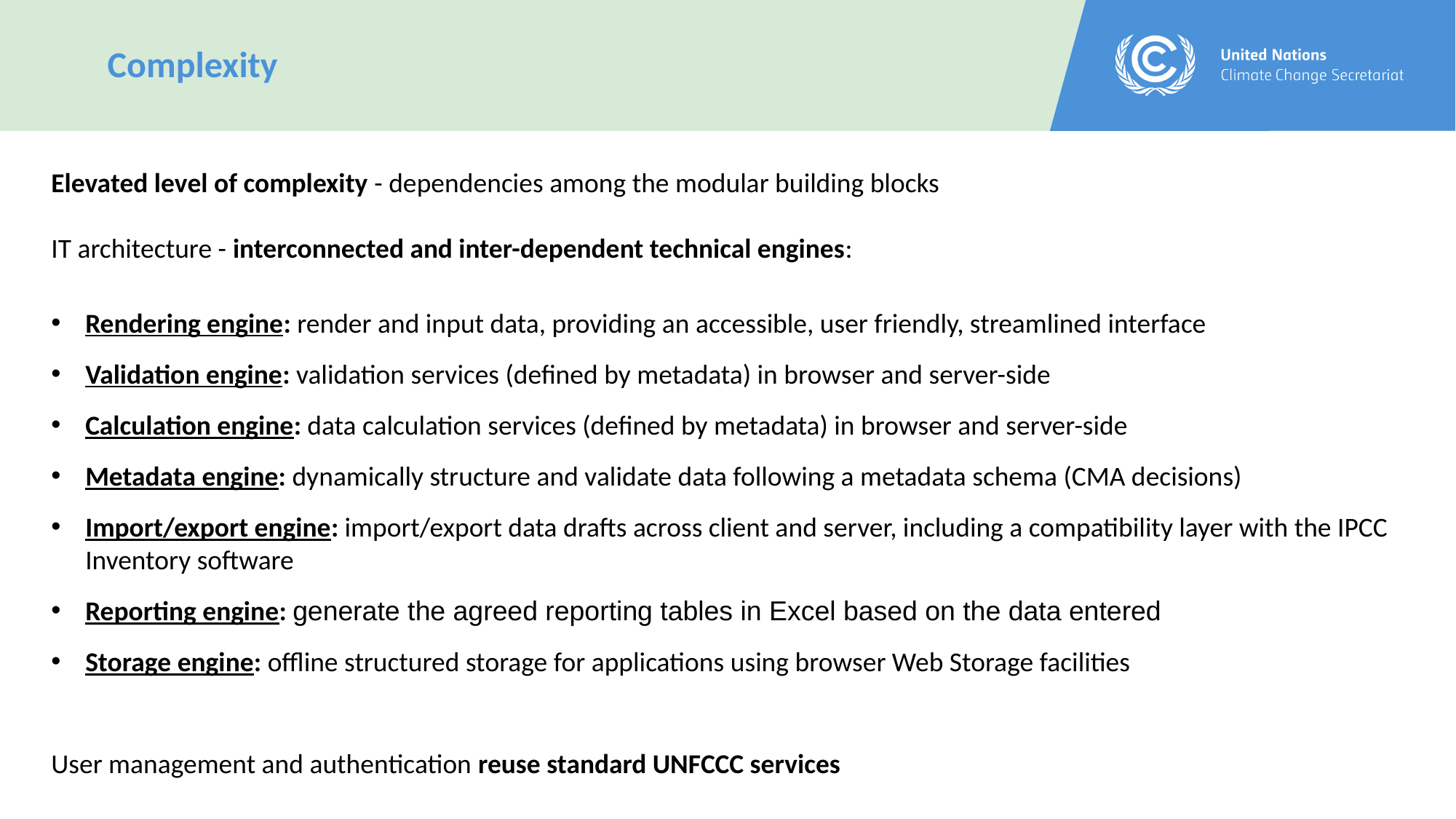

Complexity
Elevated level of complexity - dependencies among the modular building blocks

IT architecture - interconnected and inter-dependent technical engines:

Rendering engine: render and input data, providing an accessible, user friendly, streamlined interface
Validation engine: validation services (defined by metadata) in browser and server-side
Calculation engine: data calculation services (defined by metadata) in browser and server-side
Metadata engine: dynamically structure and validate data following a metadata schema (CMA decisions)
Import/export engine: import/export data drafts across client and server, including a compatibility layer with the IPCC Inventory software
Reporting engine: generate the agreed reporting tables in Excel based on the data entered
Storage engine: offline structured storage for applications using browser Web Storage facilities

User management and authentication reuse standard UNFCCC services